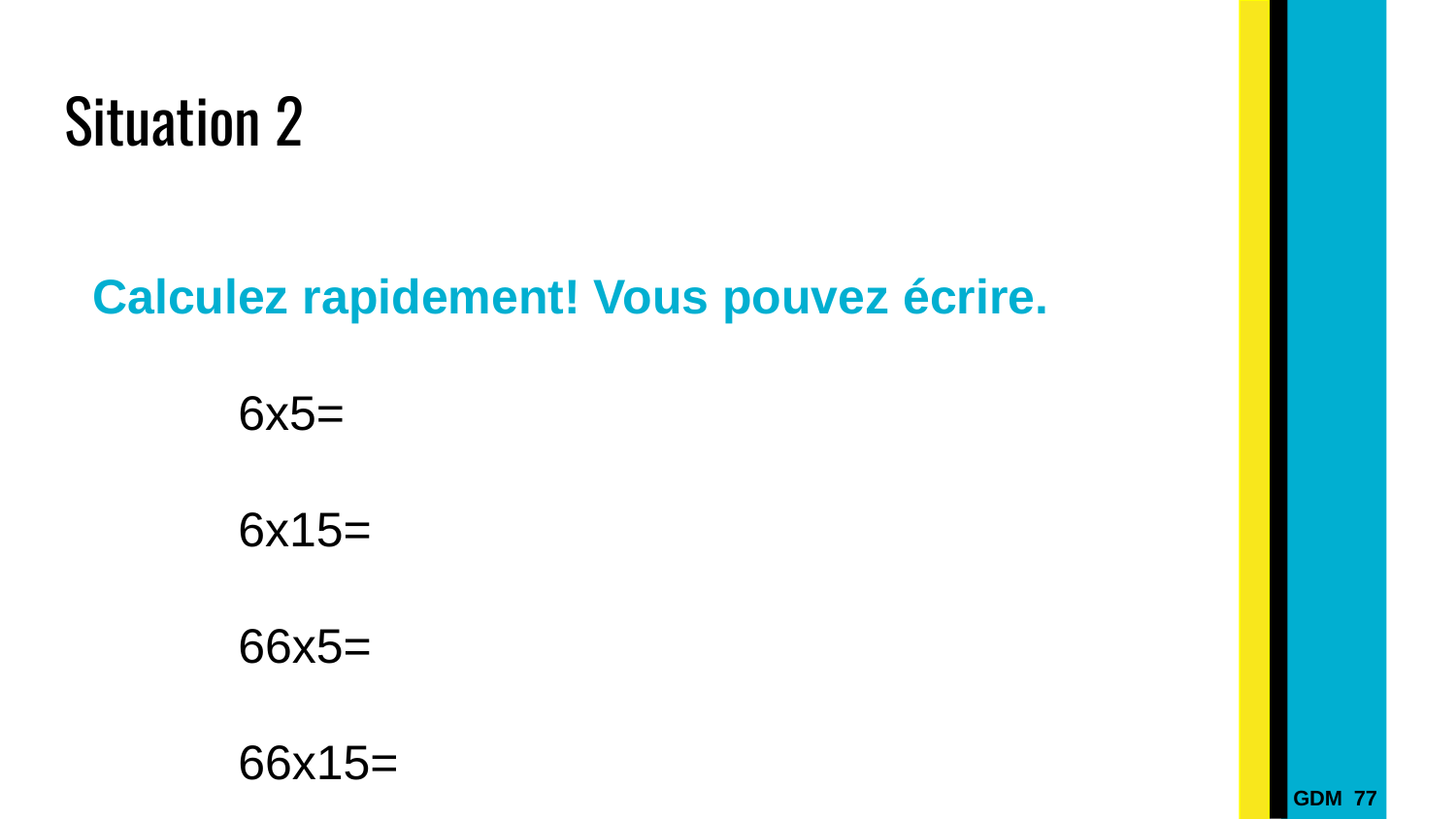

# Situation 2
Calculez rapidement! Vous pouvez écrire.
6x5=
6x15=
66x5=
66x15=
GDM  77